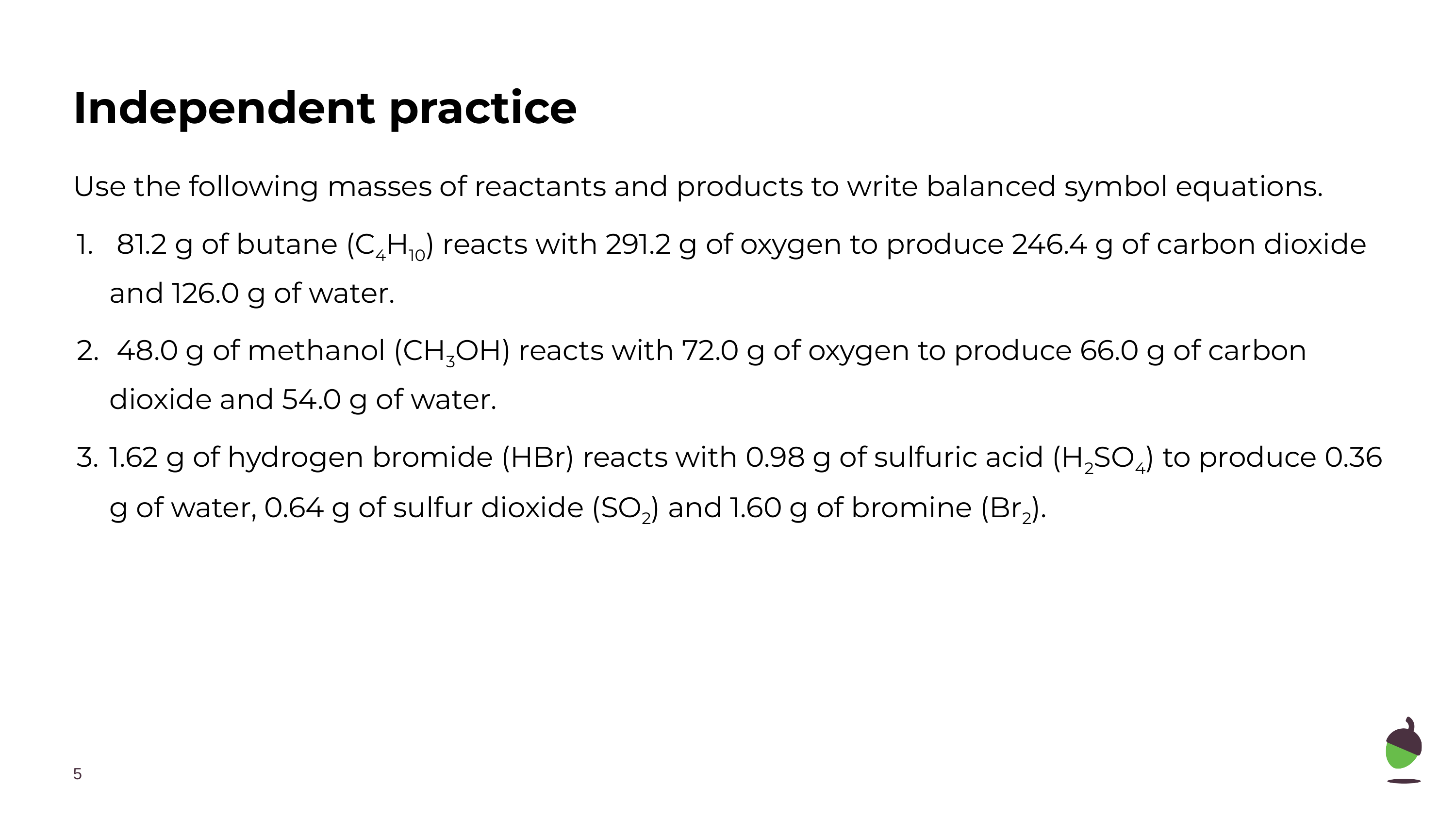

# Independent practice
Use the following masses of reactants and products to write balanced symbol equations.
 81.2 g of butane (C4H10) reacts with 291.2 g of oxygen to produce 246.4 g of carbon dioxide and 126.0 g of water.
 48.0 g of methanol (C­H3OH) reacts with 72.0 g of oxygen to produce 66.0 g of carbon dioxide and 54.0 g of water.
1.62 g of hydrogen bromide (HBr) reacts with 0.98 g of sulfuric acid (H2SO4) to produce 0.36 g of water, 0.64 g of sulfur dioxide (SO2) and 1.60 g of bromine (Br2).

5